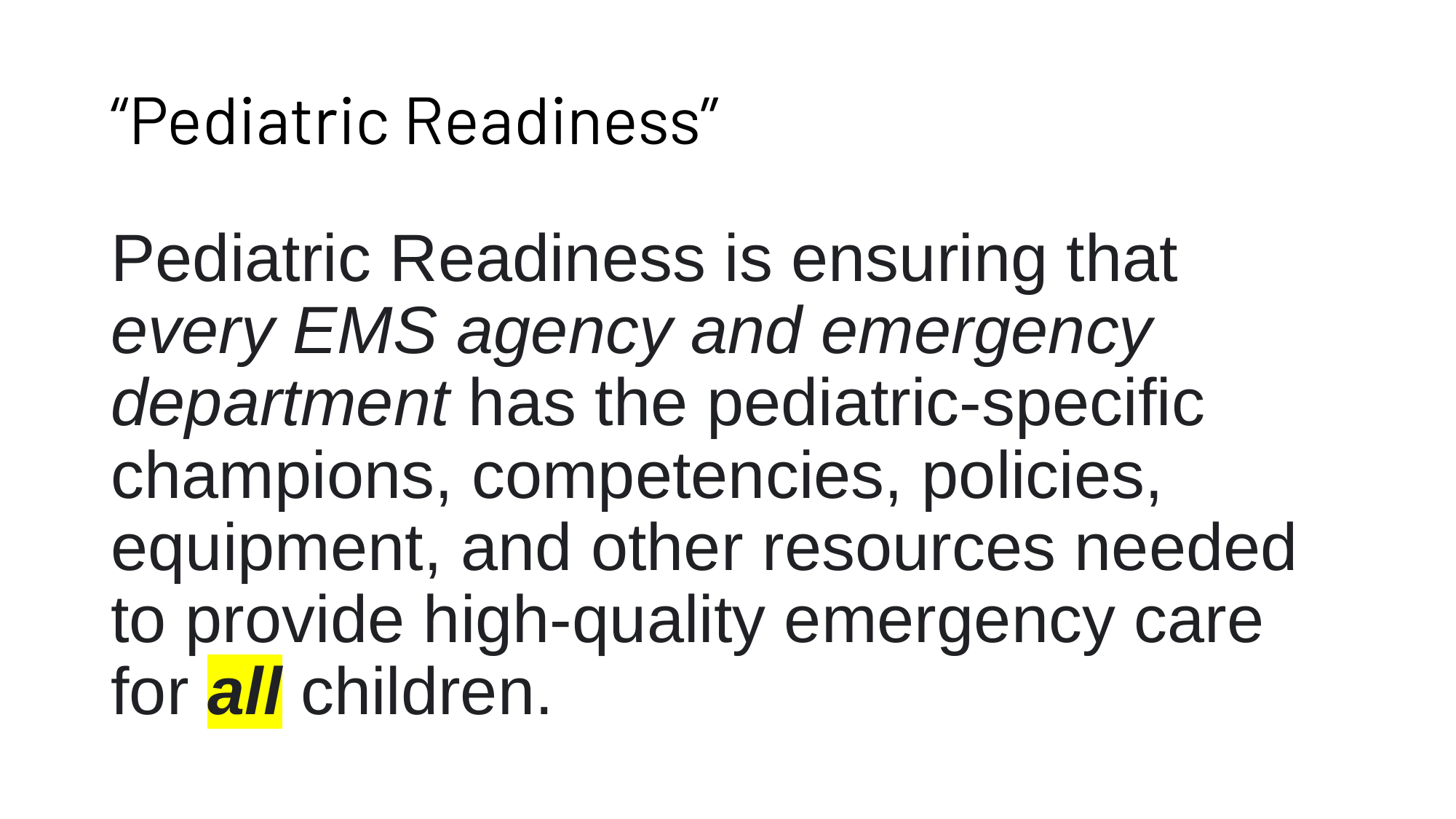

# “Pediatric Readiness”
Pediatric Readiness is ensuring that every EMS agency and emergency department has the pediatric-specific champions, competencies, policies, equipment, and other resources needed to provide high-quality emergency care for all children.